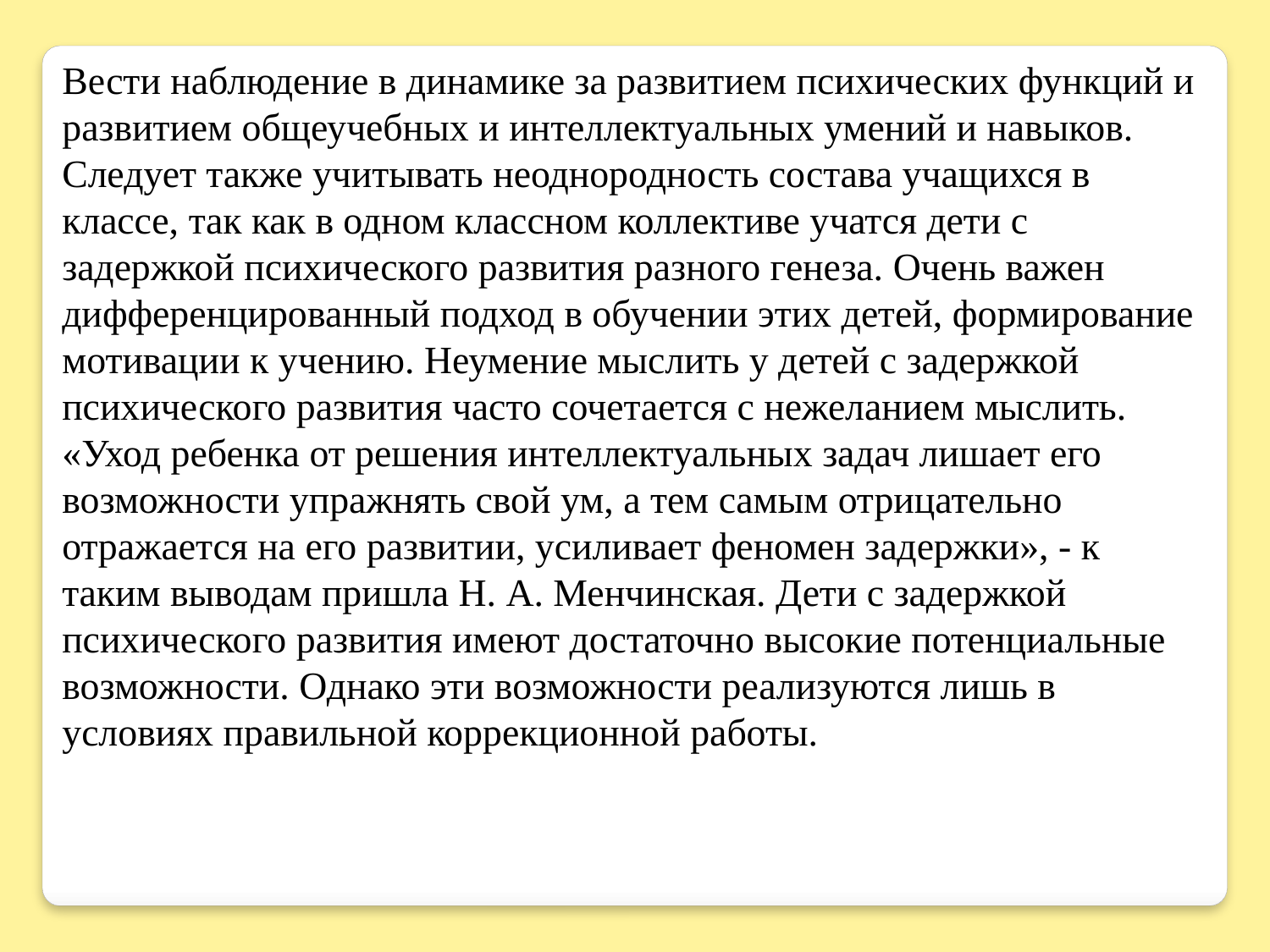

Вести наблюдение в динамике за развитием психических функций и развитием общеучебных и интеллектуальных умений и навыков. Следует также учитывать неоднородность состава учащихся в классе, так как в одном классном коллективе учатся дети с задержкой психического развития разного генеза. Очень важен дифференцированный подход в обучении этих детей, формирование мотивации к учению. Неумение мыслить у детей с задержкой психического развития часто сочетается с нежеланием мыслить. «Уход ребенка от решения интеллектуальных задач лишает его возможности упражнять свой ум, а тем самым отрицательно отражается на его развитии, усиливает феномен задержки», - к таким выводам пришла Н. А. Менчинская. Дети с задержкой психического развития имеют достаточно высокие потенциальные возможности. Однако эти возможности реализуются лишь в условиях правильной коррекционной работы.